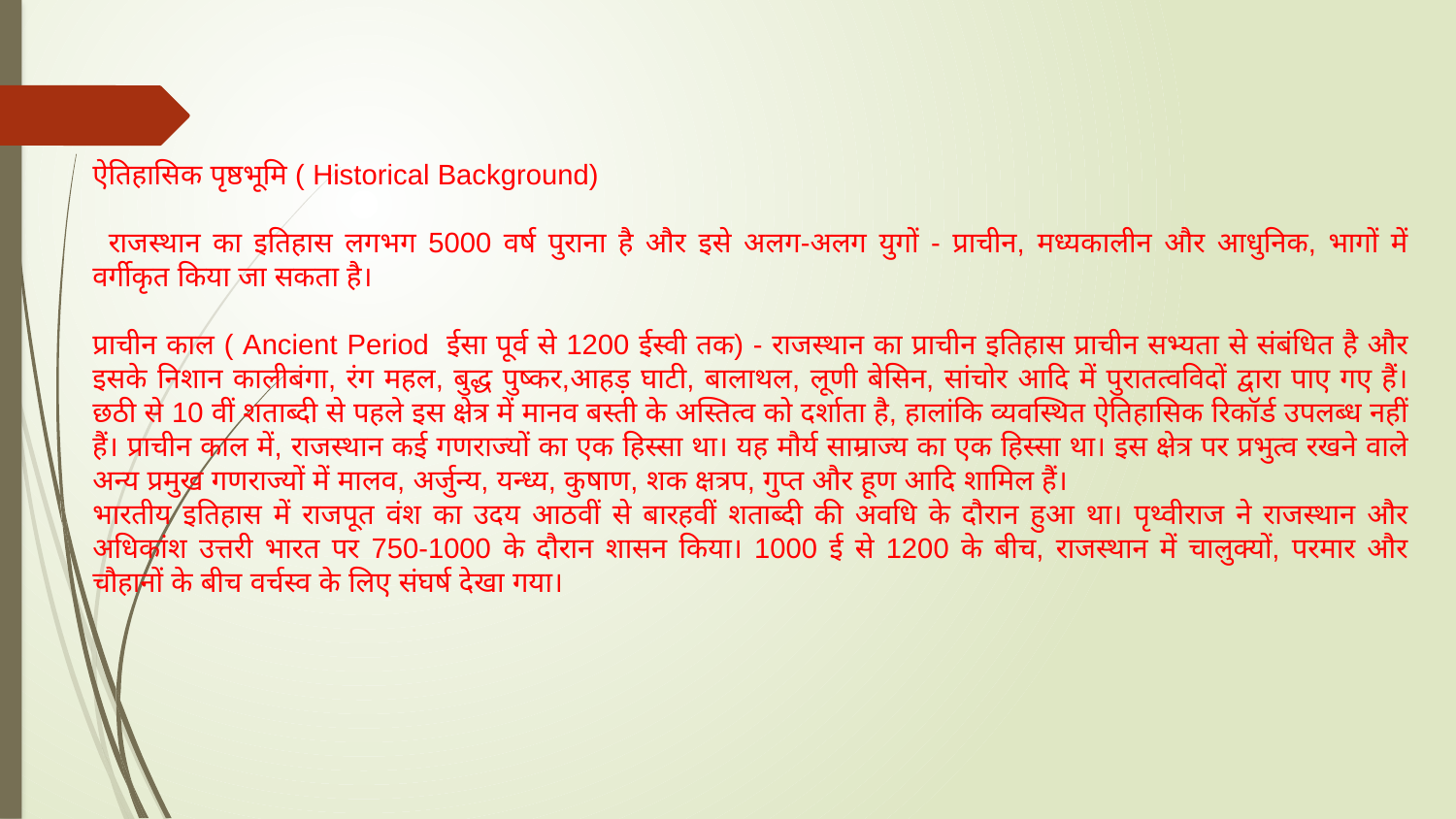

ऐतिहासिक पृष्ठभूमि ( Historical Background)
  राजस्थान का इतिहास लगभग 5000 वर्ष पुराना है और इसे अलग-अलग युगों - प्राचीन, मध्यकालीन और आधुनिक, भागों में वर्गीकृत किया जा सकता है।
प्राचीन काल ( Ancient Period  ईसा पूर्व से 1200 ईस्वी तक) - राजस्थान का प्राचीन इतिहास प्राचीन सभ्यता से संबंधित है और इसके निशान कालीबंगा, रंग महल, बुद्ध पुष्कर,आहड़ घाटी, बालाथल, लूणी बेसिन, सांचोर आदि में पुरातत्वविदों द्वारा पाए गए हैं। छठी से 10 वीं शताब्दी से पहले इस क्षेत्र में मानव बस्ती के अस्तित्व को दर्शाता है, हालांकि व्यवस्थित ऐतिहासिक रिकॉर्ड उपलब्ध नहीं हैं। प्राचीन काल में, राजस्थान कई गणराज्यों का एक हिस्सा था। यह मौर्य साम्राज्य का एक हिस्सा था। इस क्षेत्र पर प्रभुत्व रखने वाले अन्य प्रमुख गणराज्यों में मालव, अर्जुन्य, यन्ध्य, कुषाण, शक क्षत्रप, गुप्त और हूण आदि शामिल हैं।
भारतीय इतिहास में राजपूत वंश का उदय आठवीं से बारहवीं शताब्दी की अवधि के दौरान हुआ था। पृथ्वीराज ने राजस्थान और अधिकांश उत्तरी भारत पर 750-1000 के दौरान शासन किया। 1000 ई से 1200 के बीच, राजस्थान में चालुक्यों, परमार और चौहानों के बीच वर्चस्व के लिए संघर्ष देखा गया।